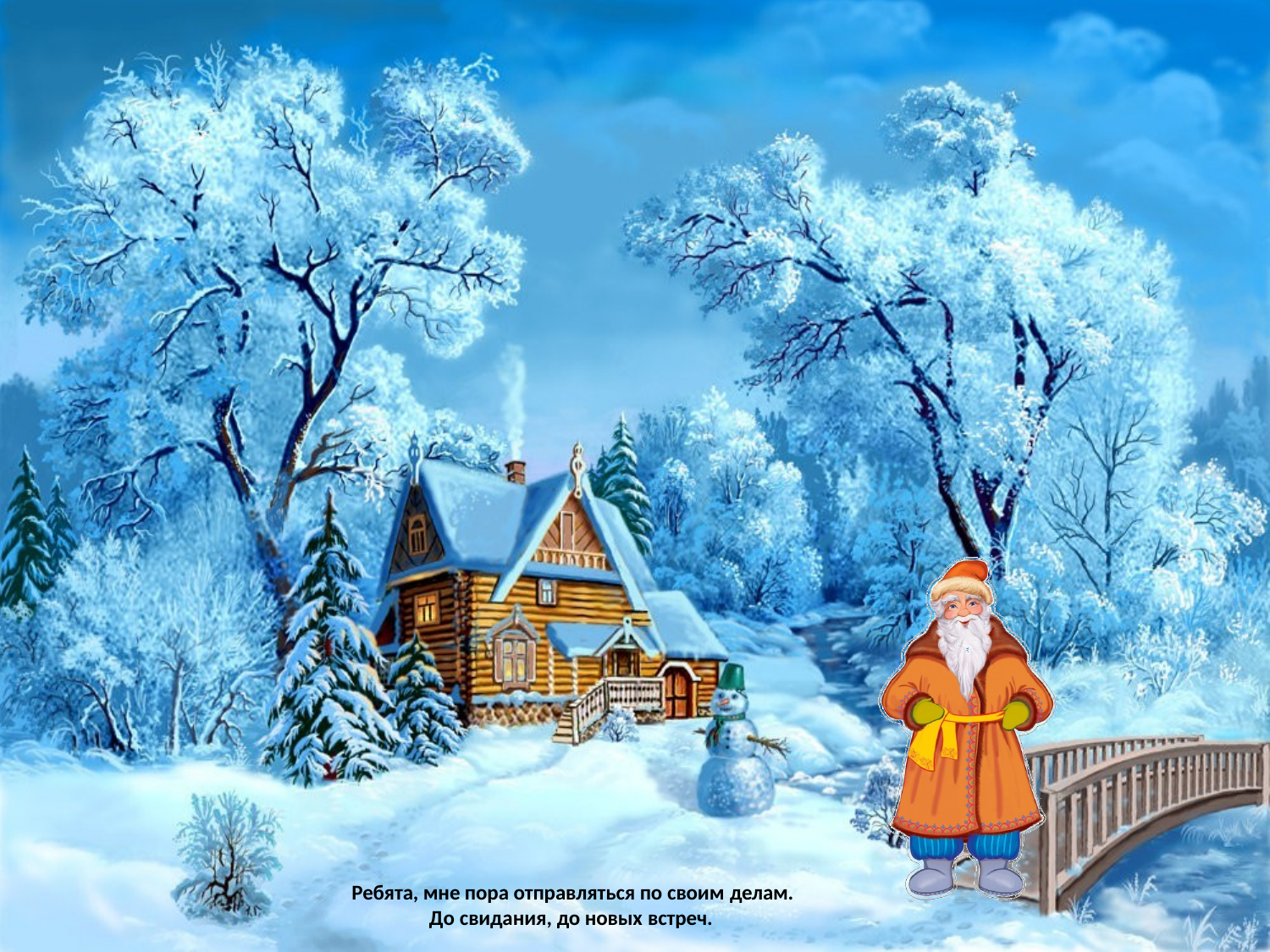

Ребята, мне пора отправляться по своим делам.
До свидания, до новых встреч.